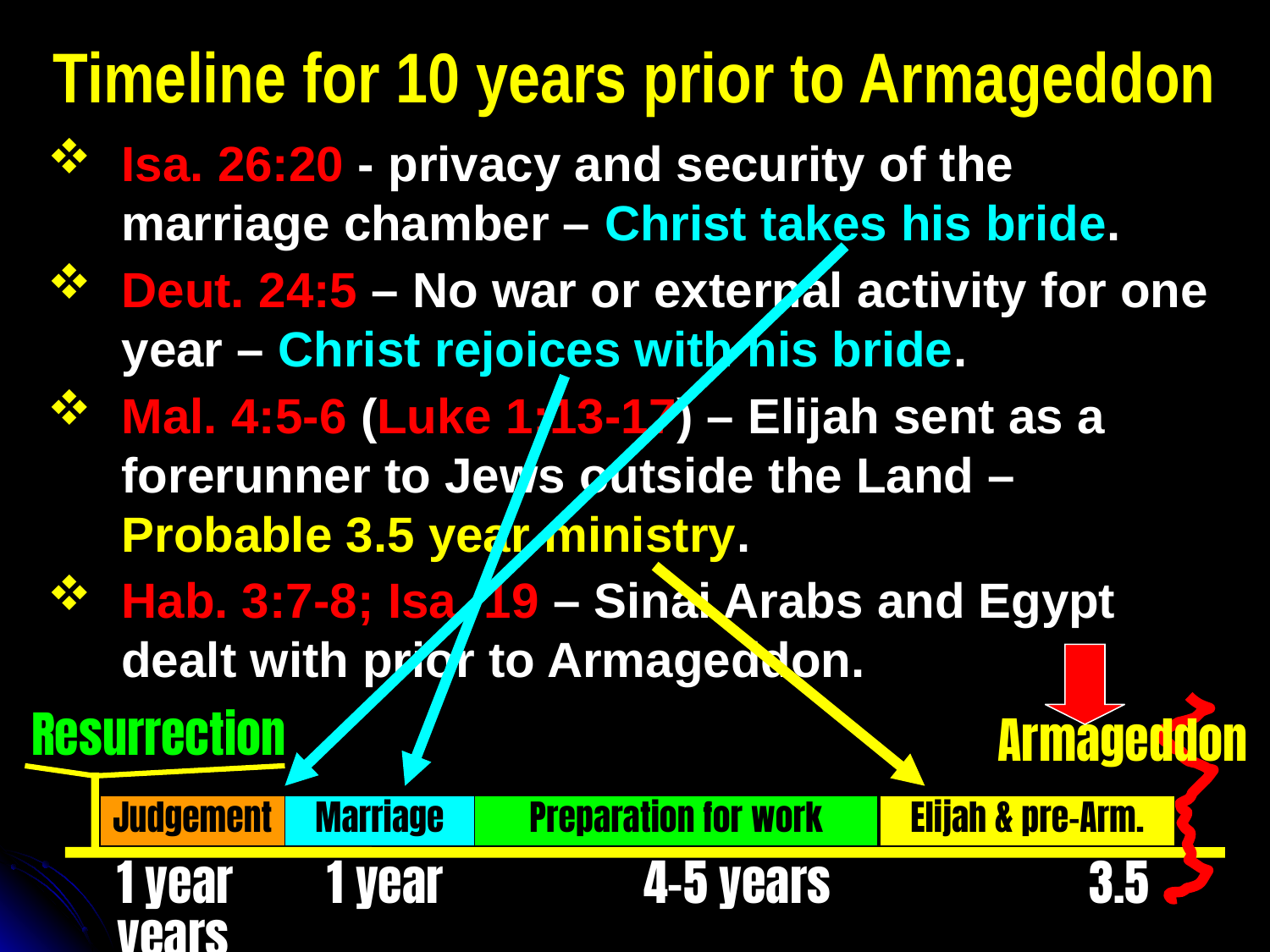

# Timeline for 10 years prior to Armageddon
Isa. 26:20 - privacy and security of the marriage chamber – Christ takes his bride.
Deut. 24:5 – No war or external activity for one year – Christ rejoices with his bride.
Mal. 4:5-6 (Luke 1:13-17) – Elijah sent as a forerunner to Jews outside the Land – Probable 3.5 year ministry.
Hab. 3:7-8; Isa. 19 – Sinai Arabs and Egypt dealt with prior to Armageddon.

Resurrection
Armageddon

Judgement
Marriage
Preparation for work
Elijah & pre-Arm.

1 year        1 year                 4-5 years                      3.5 years